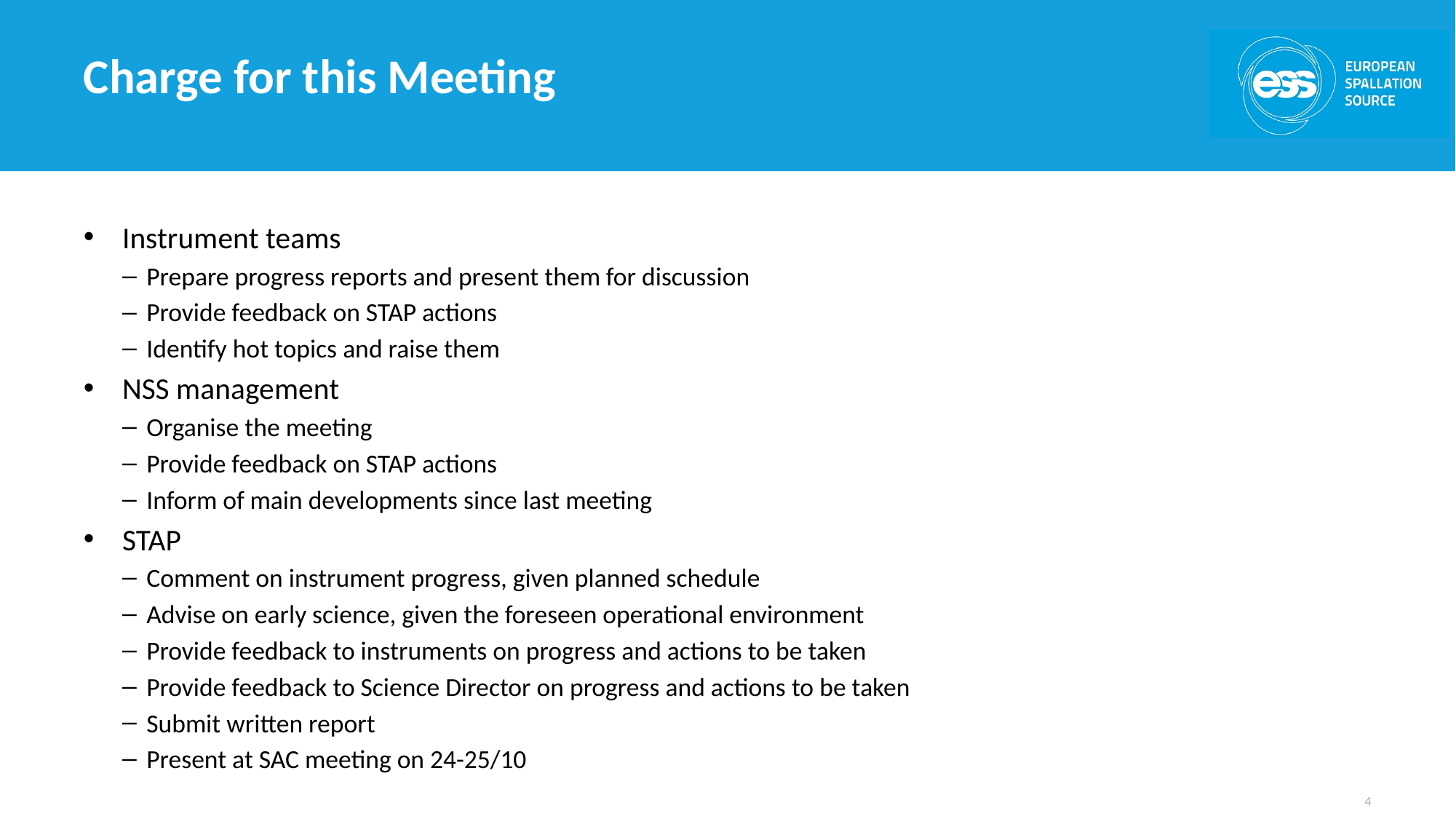

# Charge for this Meeting

Instrument teams
Prepare progress reports and present them for discussion
Provide feedback on STAP actions
Identify hot topics and raise them
NSS management
Organise the meeting
Provide feedback on STAP actions
Inform of main developments since last meeting
STAP
Comment on instrument progress, given planned schedule
Advise on early science, given the foreseen operational environment
Provide feedback to instruments on progress and actions to be taken
Provide feedback to Science Director on progress and actions to be taken
Submit written report
Present at SAC meeting on 24-25/10

4